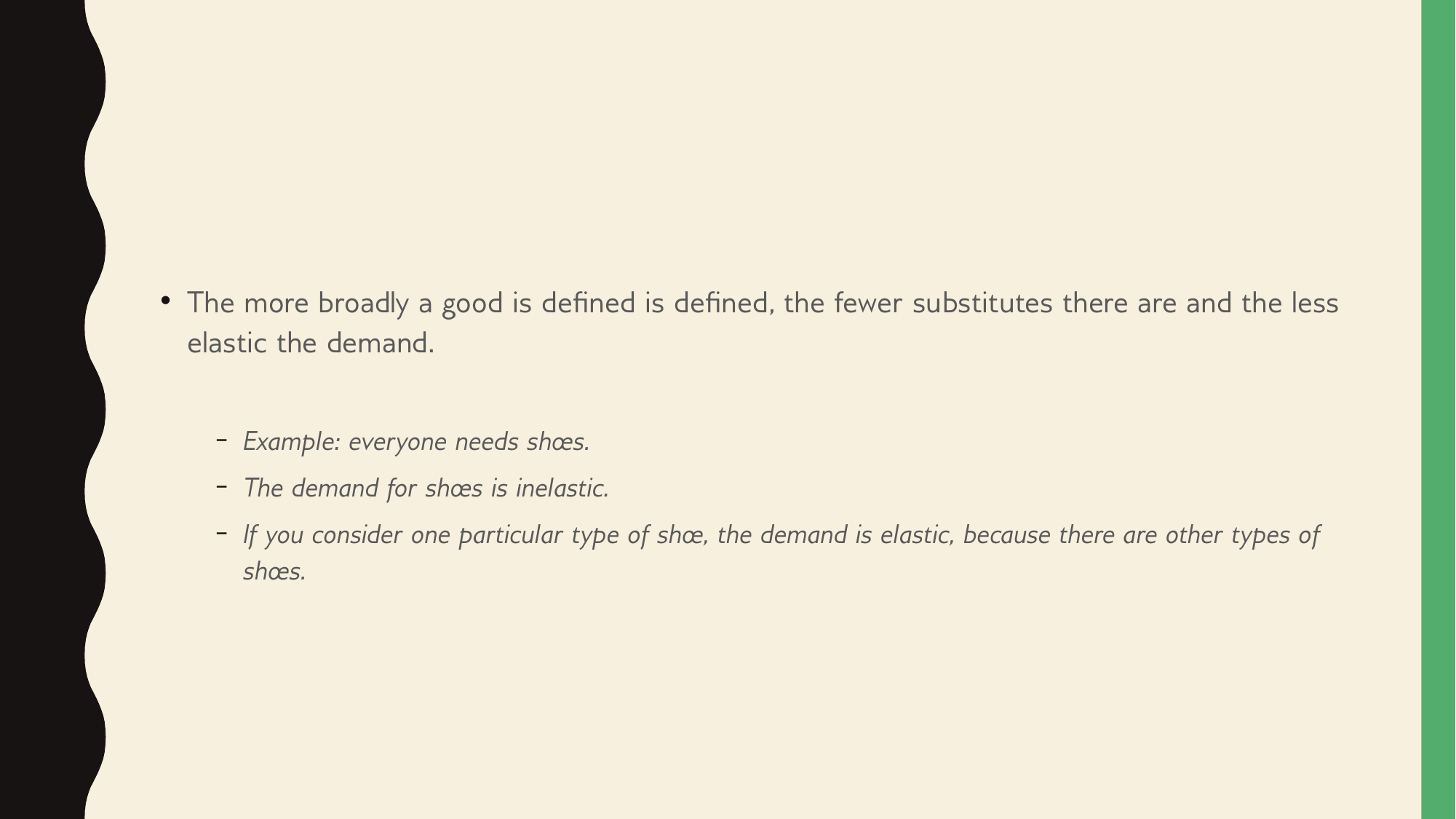

#
The more broadly a good is defined is defined, the fewer substitutes there are and the less elastic the demand.

Example: everyone needs shoes.
The demand for shoes is inelastic.
If you consider one particular type of shoe, the demand is elastic, because there are other types of shoes.